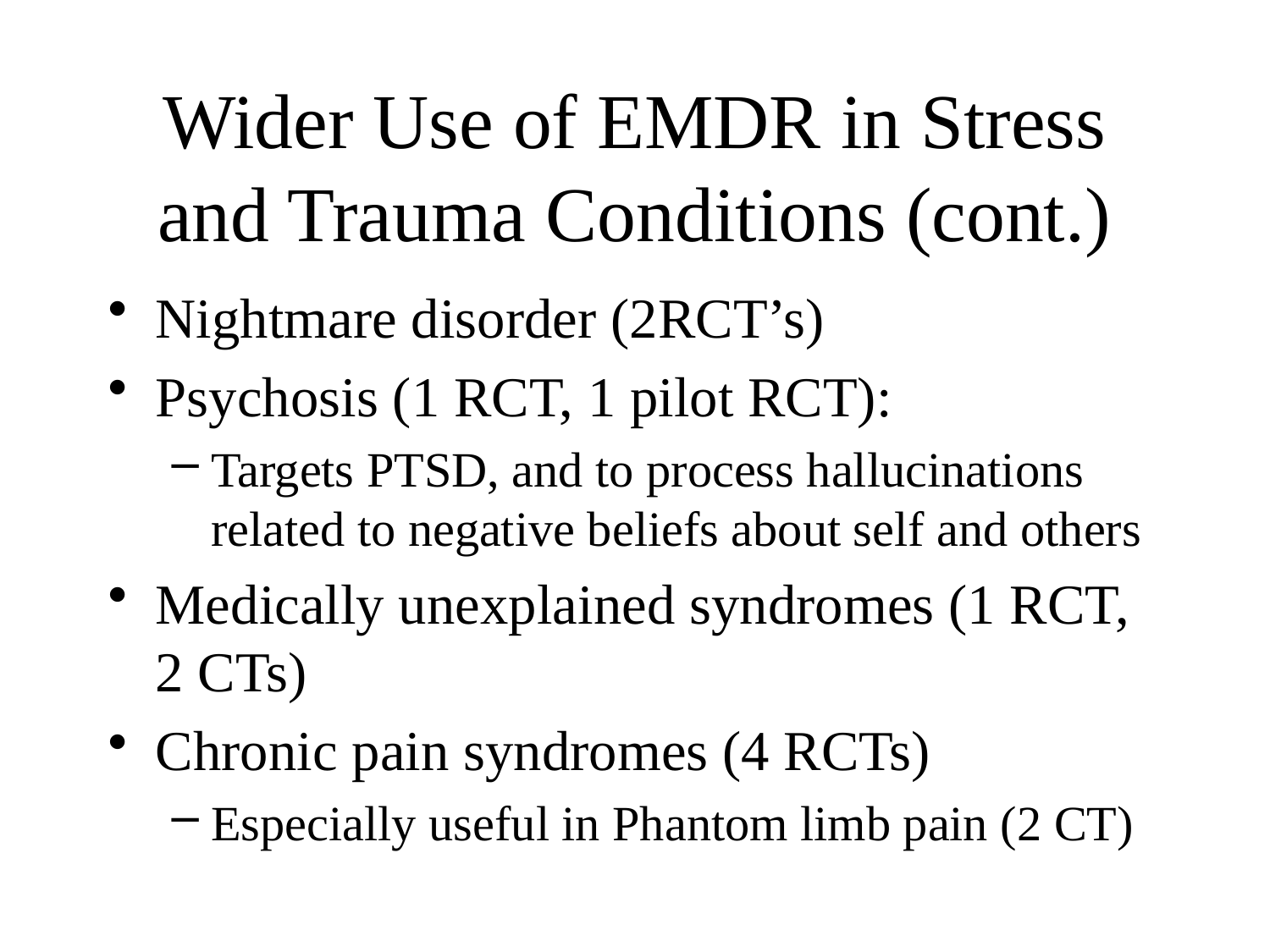

# Wider Use of EMDR in Stress and Trauma Conditions (cont.)
Nightmare disorder (2RCT’s)
Psychosis (1 RCT, 1 pilot RCT):
Targets PTSD, and to process hallucinations related to negative beliefs about self and others
Medically unexplained syndromes (1 RCT, 2 CTs)
Chronic pain syndromes (4 RCTs)
Especially useful in Phantom limb pain (2 CT)